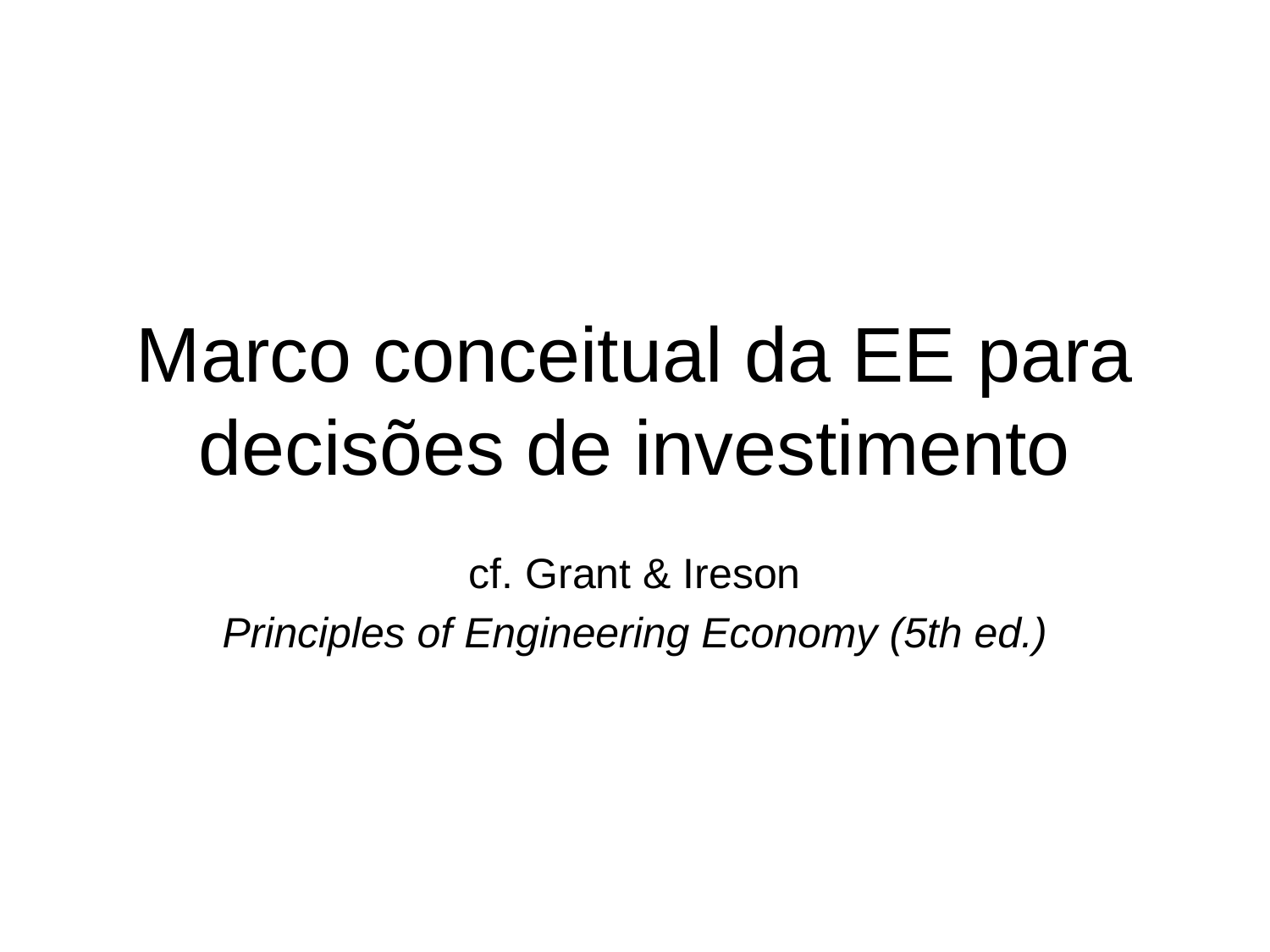

# Marco conceitual da EE para decisões de investimento
cf. Grant & Ireson
Principles of Engineering Economy (5th ed.)